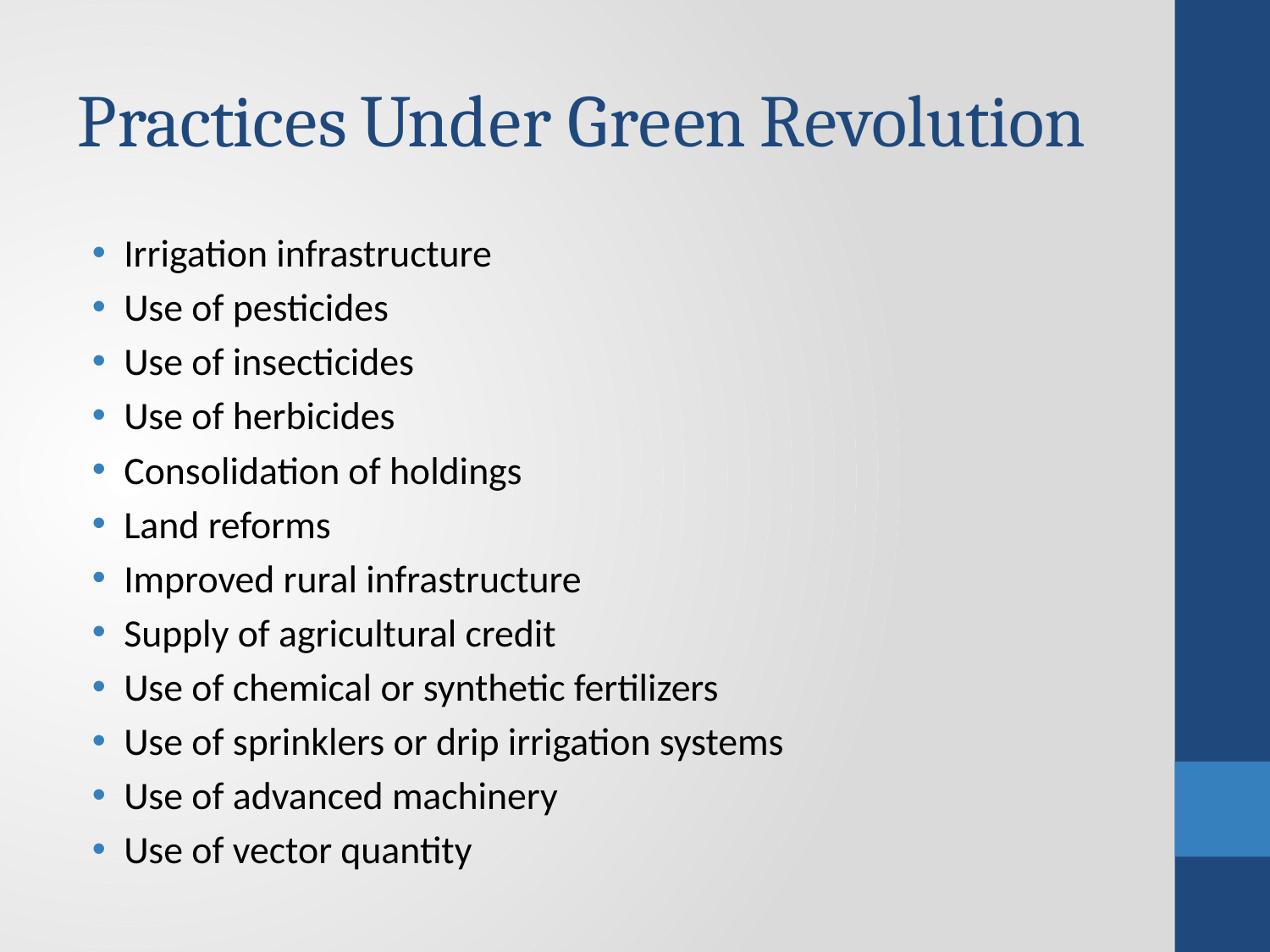

# Practices Under Green Revolution
Irrigation infrastructure
Use of pesticides
Use of insecticides
Use of herbicides
Consolidation of holdings
Land reforms
Improved rural infrastructure
Supply of agricultural credit
Use of chemical or synthetic fertilizers
Use of sprinklers or drip irrigation systems
Use of advanced machinery
Use of vector quantity